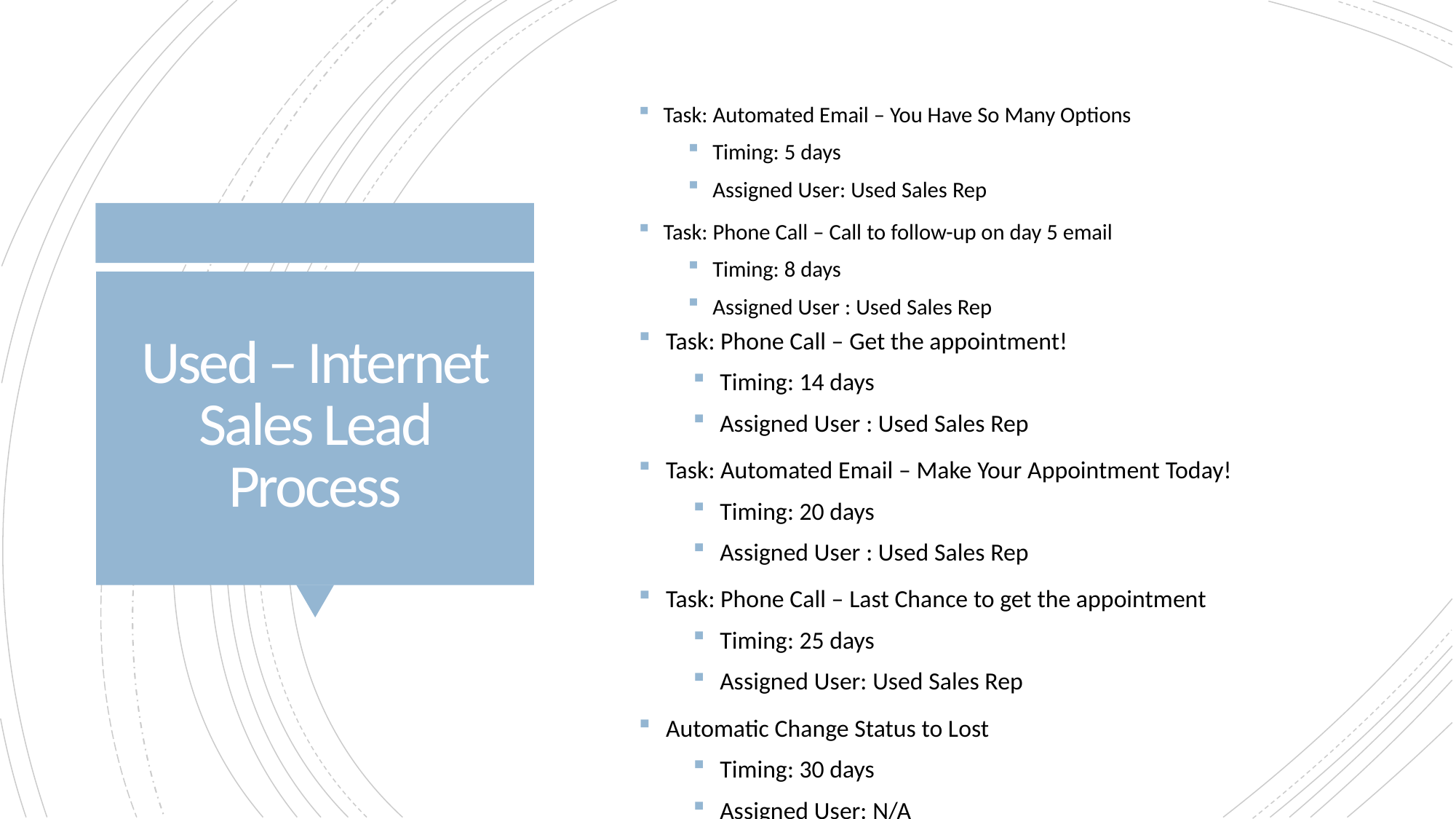

Task: Automated Email – You Have So Many Options
Timing: 5 days
Assigned User: Used Sales Rep
Task: Phone Call – Call to follow-up on day 5 email
Timing: 8 days
Assigned User : Used Sales Rep

# Used – Internet Sales Lead Process
Task: Phone Call – Get the appointment!
Timing: 14 days
Assigned User : Used Sales Rep
Task: Automated Email – Make Your Appointment Today!
Timing: 20 days
Assigned User : Used Sales Rep
Task: Phone Call – Last Chance to get the appointment
Timing: 25 days
Assigned User: Used Sales Rep
Automatic Change Status to Lost
Timing: 30 days
Assigned User: N/A